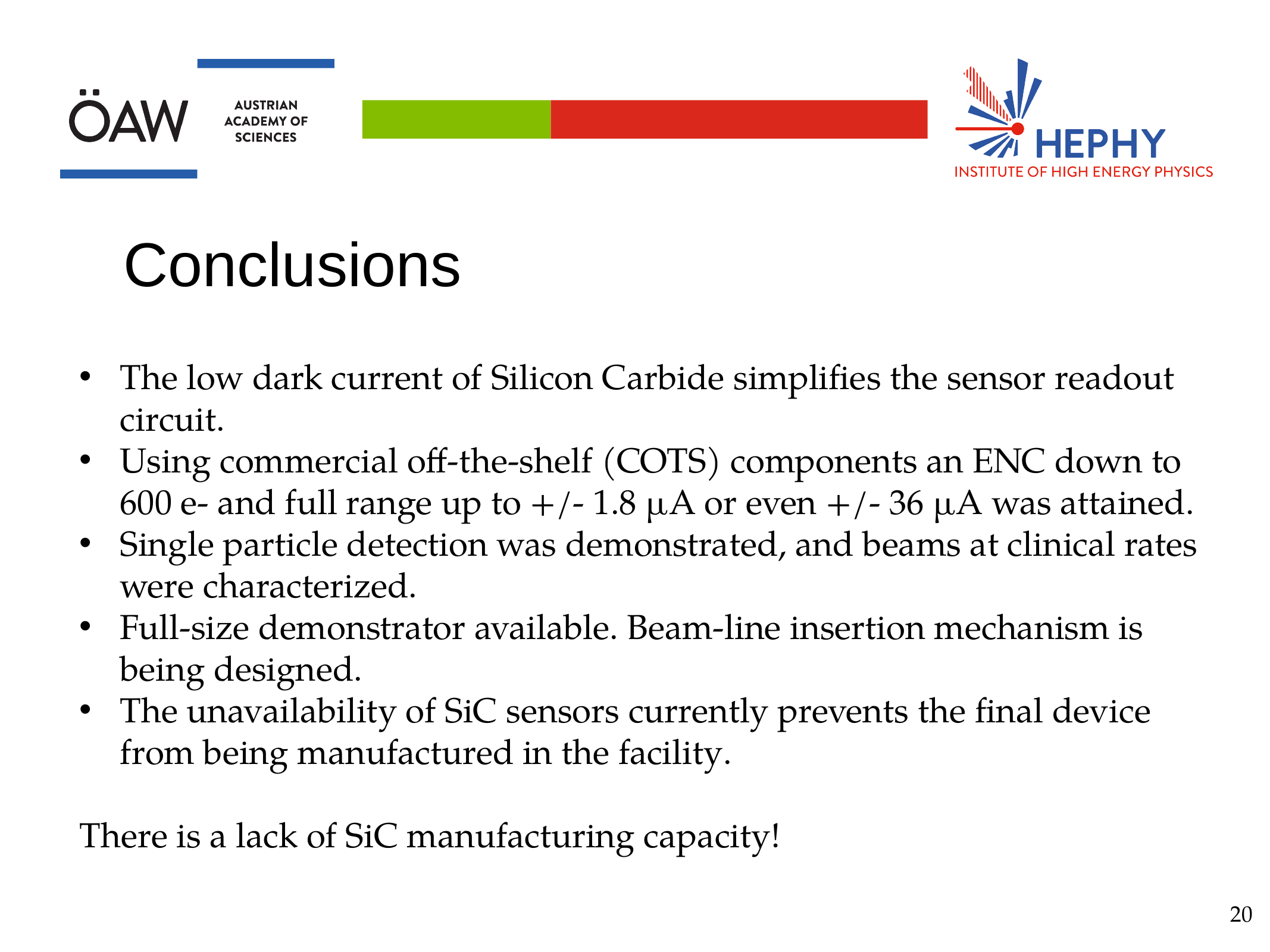

# Conclusions
The low dark current of Silicon Carbide simplifies the sensor readout circuit.
Using commercial off-the-shelf (COTS) components an ENC down to 600 e- and full range up to +/- 1.8 µA or even +/- 36 µA was attained.
Single particle detection was demonstrated, and beams at clinical rates were characterized.
Full-size demonstrator available. Beam-line insertion mechanism is being designed.
The unavailability of SiC sensors currently prevents the final device from being manufactured in the facility.

There is a lack of SiC manufacturing capacity!

20